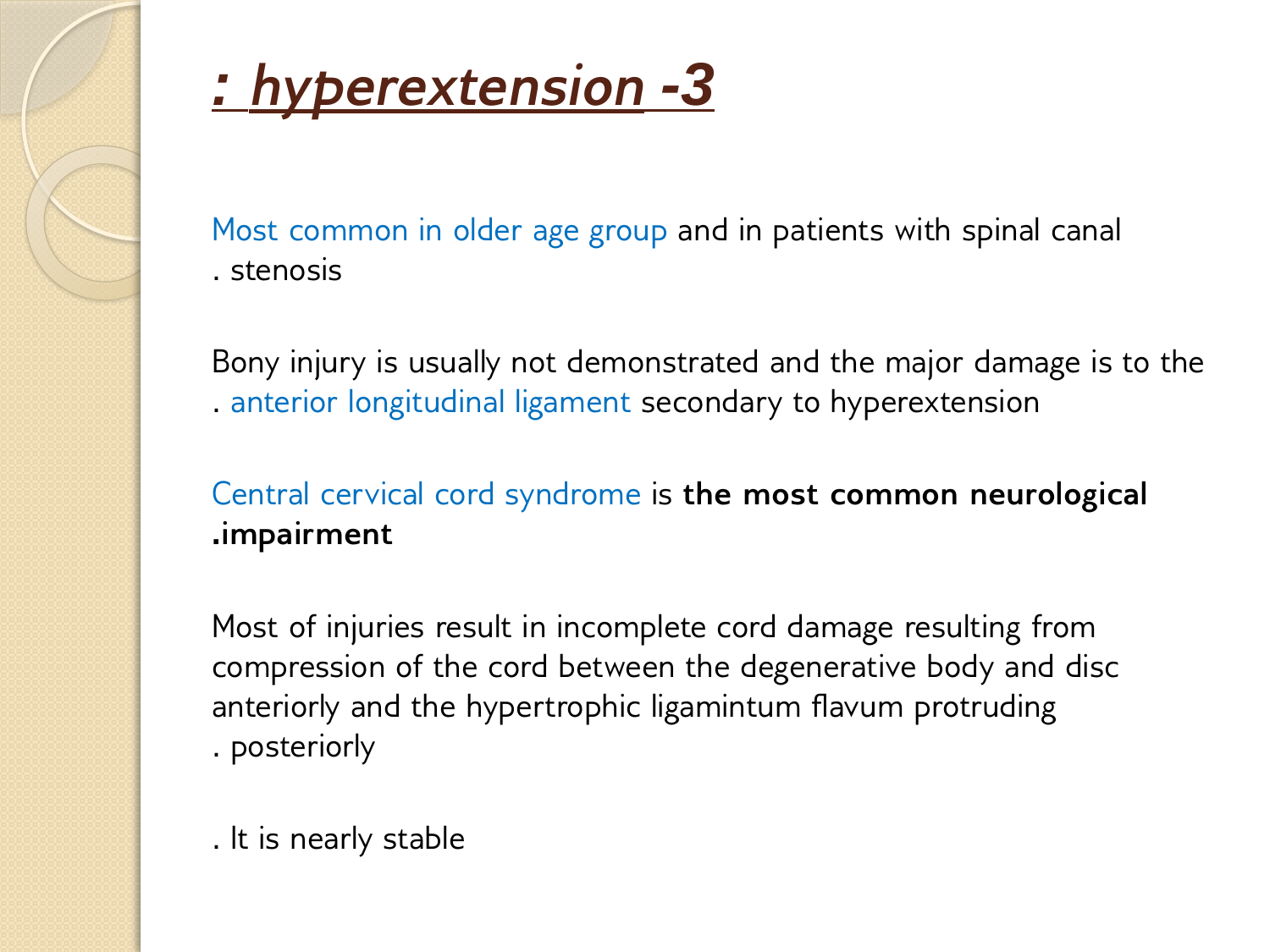

# 3- hyperextension :
Most common in older age group and in patients with spinal canal stenosis .

Bony injury is usually not demonstrated and the major damage is to the anterior longitudinal ligament secondary to hyperextension .

Central cervical cord syndrome is the most common neurological impairment.

Most of injuries result in incomplete cord damage resulting from compression of the cord between the degenerative body and disc anteriorly and the hypertrophic ligamintum flavum protruding posteriorly .

 It is nearly stable .